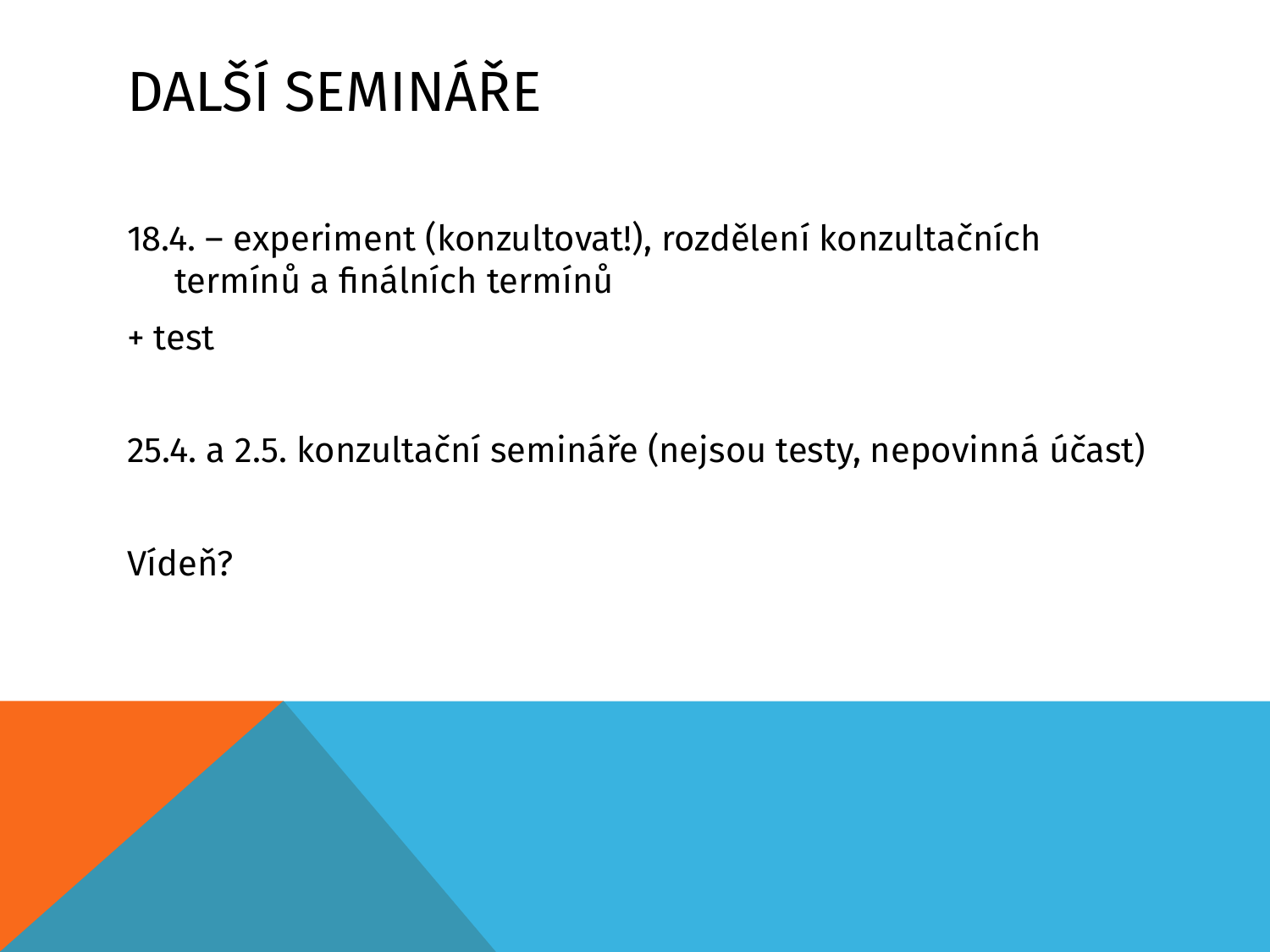

# Další semináře

18.4. – experiment (konzultovat!), rozdělení konzultačních termínů a finálních termínů
+ test

25.4. a 2.5. konzultační semináře (nejsou testy, nepovinná účast)

Vídeň?